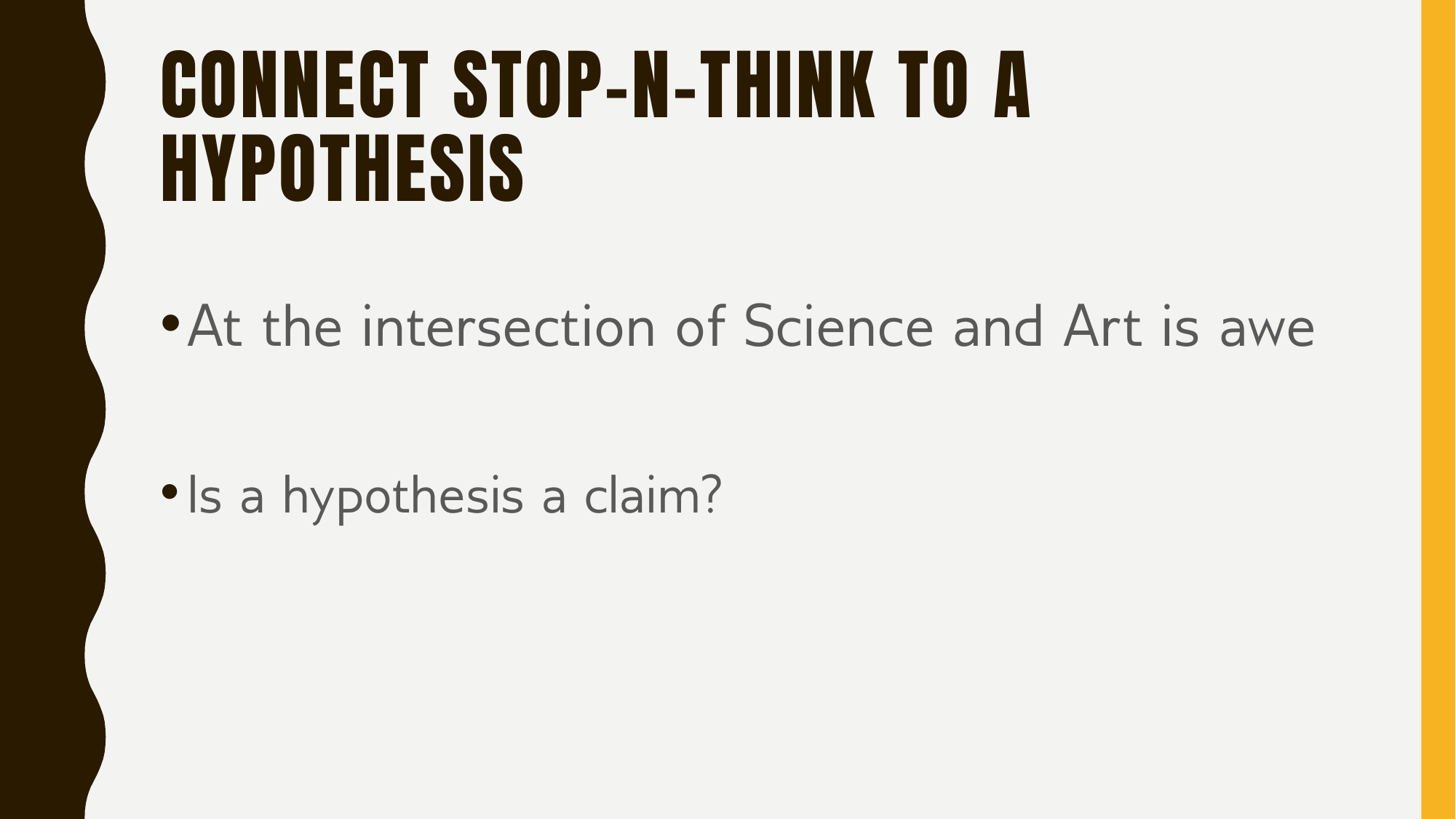

# Connect Stop-N-Think to a Hypothesis
At the intersection of Science and Art is awe

Is a hypothesis a claim?